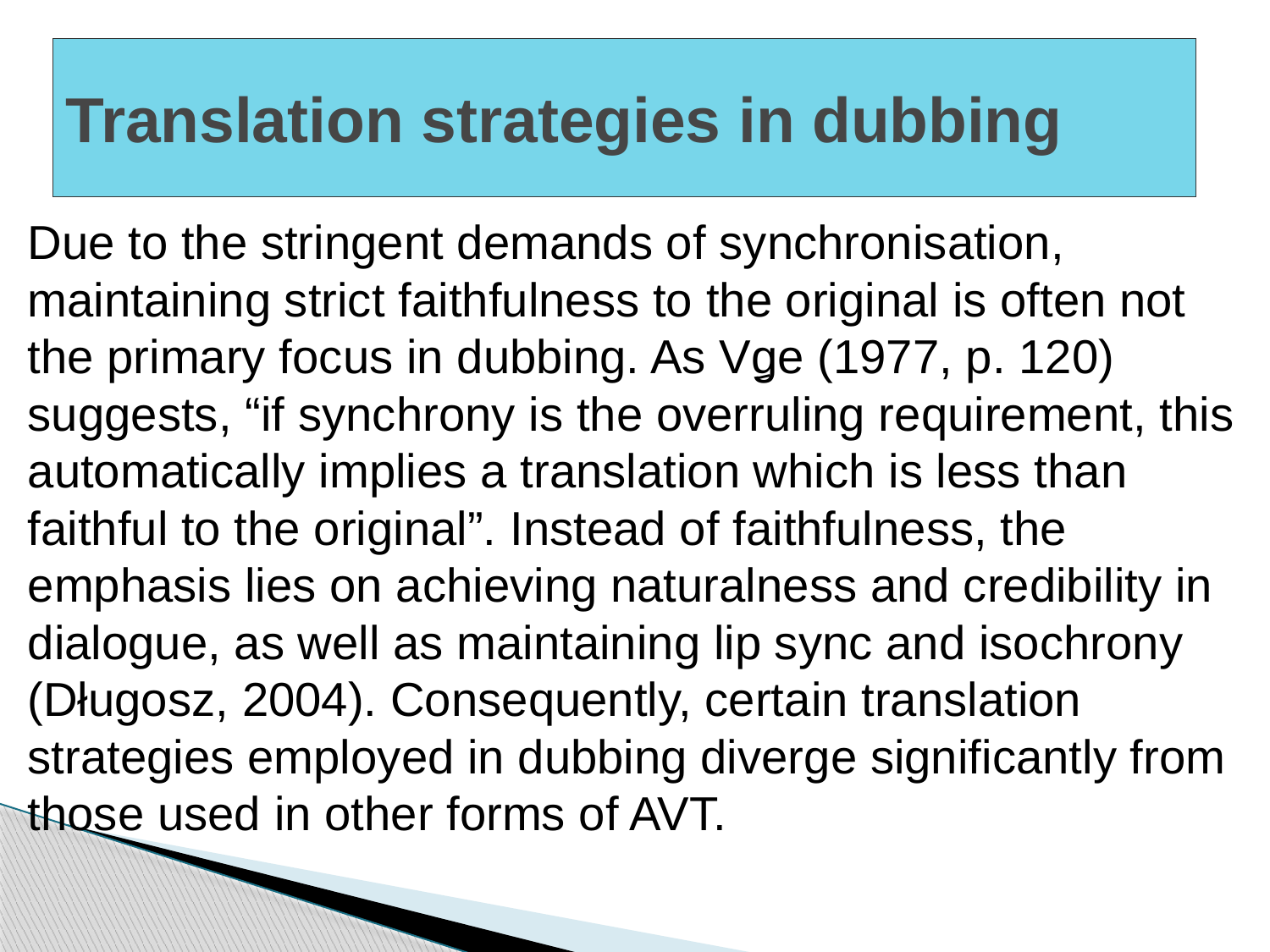

# Translation strategies in dubbing
Due to the stringent demands of synchronisation, maintaining strict faithfulness to the original is often not the primary focus in dubbing. As Vِge (1977, p. 120) suggests, “if synchrony is the overruling requirement, this automatically implies a translation which is less than faithful to the original”. Instead of faithfulness, the emphasis lies on achieving naturalness and credibility in dialogue, as well as maintaining lip sync and isochrony (Długosz, 2004). Consequently, certain translation strategies employed in dubbing diverge significantly from those used in other forms of AVT.